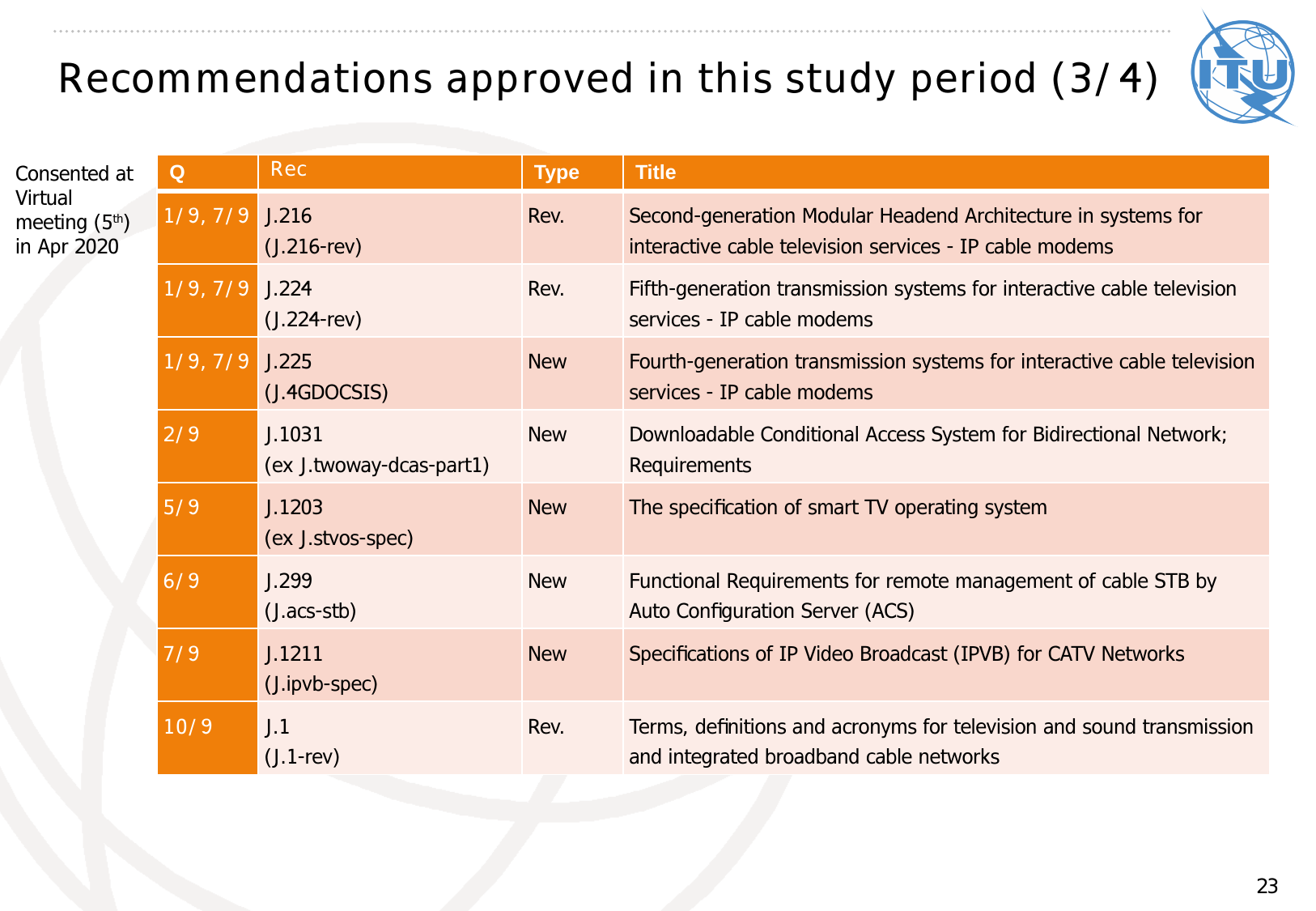

# Recommendations approved in this study period (3/4)
Consented at
Virtual
meeting (5th)
in Apr 2020
| Q | Rec | Type | Title |
| --- | --- | --- | --- |
| 1/9, 7/9 | J.216 (J.216-rev) | Rev. | Second-generation Modular Headend Architecture in systems for interactive cable television services - IP cable modems |
| 1/9, 7/9 | J.224 (J.224-rev) | Rev. | Fifth-generation transmission systems for interactive cable television services - IP cable modems |
| 1/9, 7/9 | J.225 (J.4GDOCSIS) | New | Fourth-generation transmission systems for interactive cable television services - IP cable modems |
| 2/9 | J.1031 (ex J.twoway-dcas-part1) | New | Downloadable Conditional Access System for Bidirectional Network; Requirements |
| 5/9 | J.1203 (ex J.stvos-spec) | New | The specification of smart TV operating system |
| 6/9 | J.299 (J.acs-stb) | New | Functional Requirements for remote management of cable STB by Auto Configuration Server (ACS) |
| 7/9 | J.1211 (J.ipvb-spec) | New | Specifications of IP Video Broadcast (IPVB) for CATV Networks |
| 10/9 | J.1 (J.1-rev) | Rev. | Terms, definitions and acronyms for television and sound transmission and integrated broadband cable networks |
23